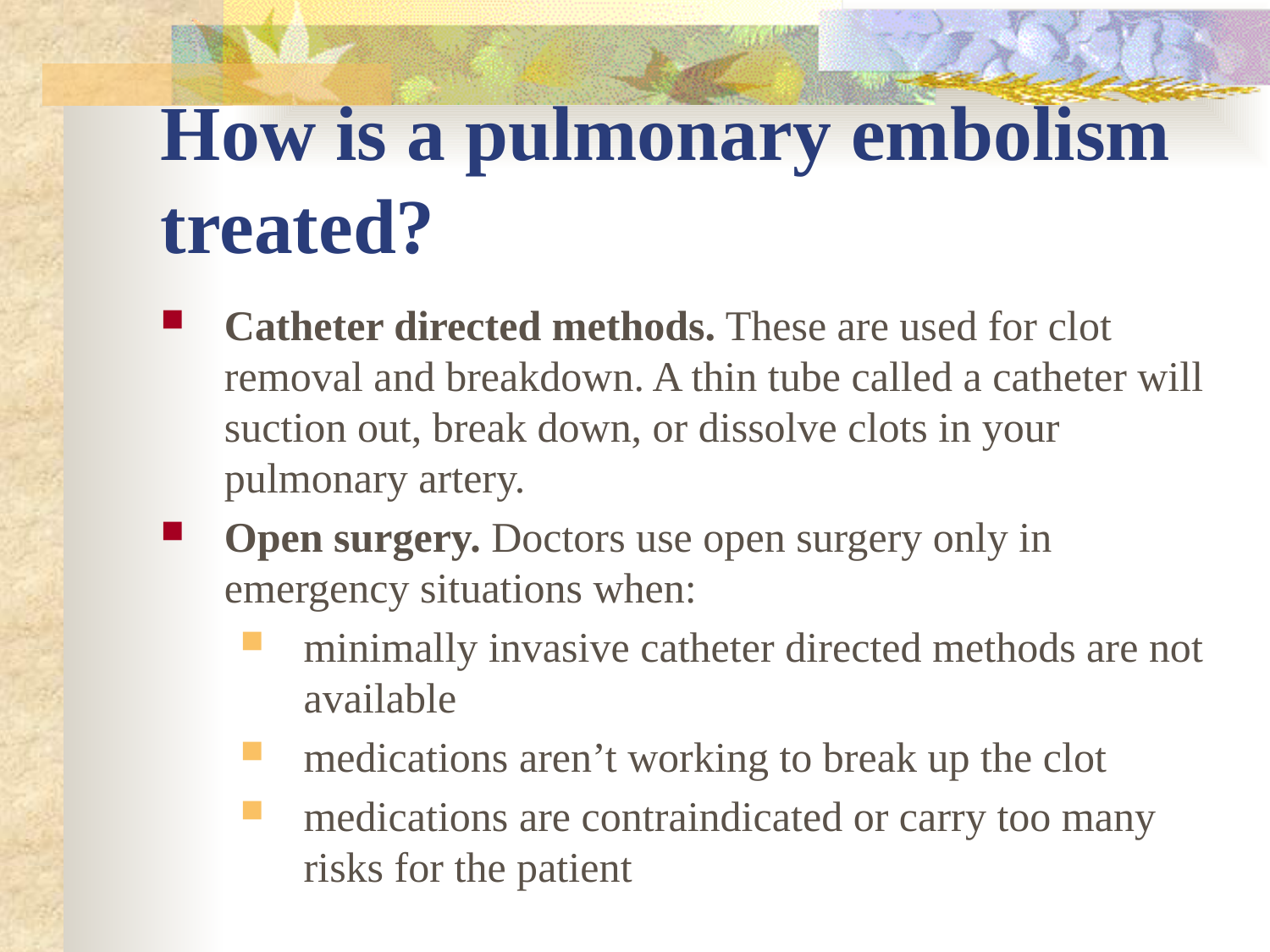

# How is a pulmonary embolism treated?
Catheter directed methods. These are used for clot removal and breakdown. A thin tube called a catheter will suction out, break down, or dissolve clots in your pulmonary artery.
Open surgery. Doctors use open surgery only in emergency situations when:
minimally invasive catheter directed methods are not available
medications aren’t working to break up the clot
medications are contraindicated or carry too many risks for the patient